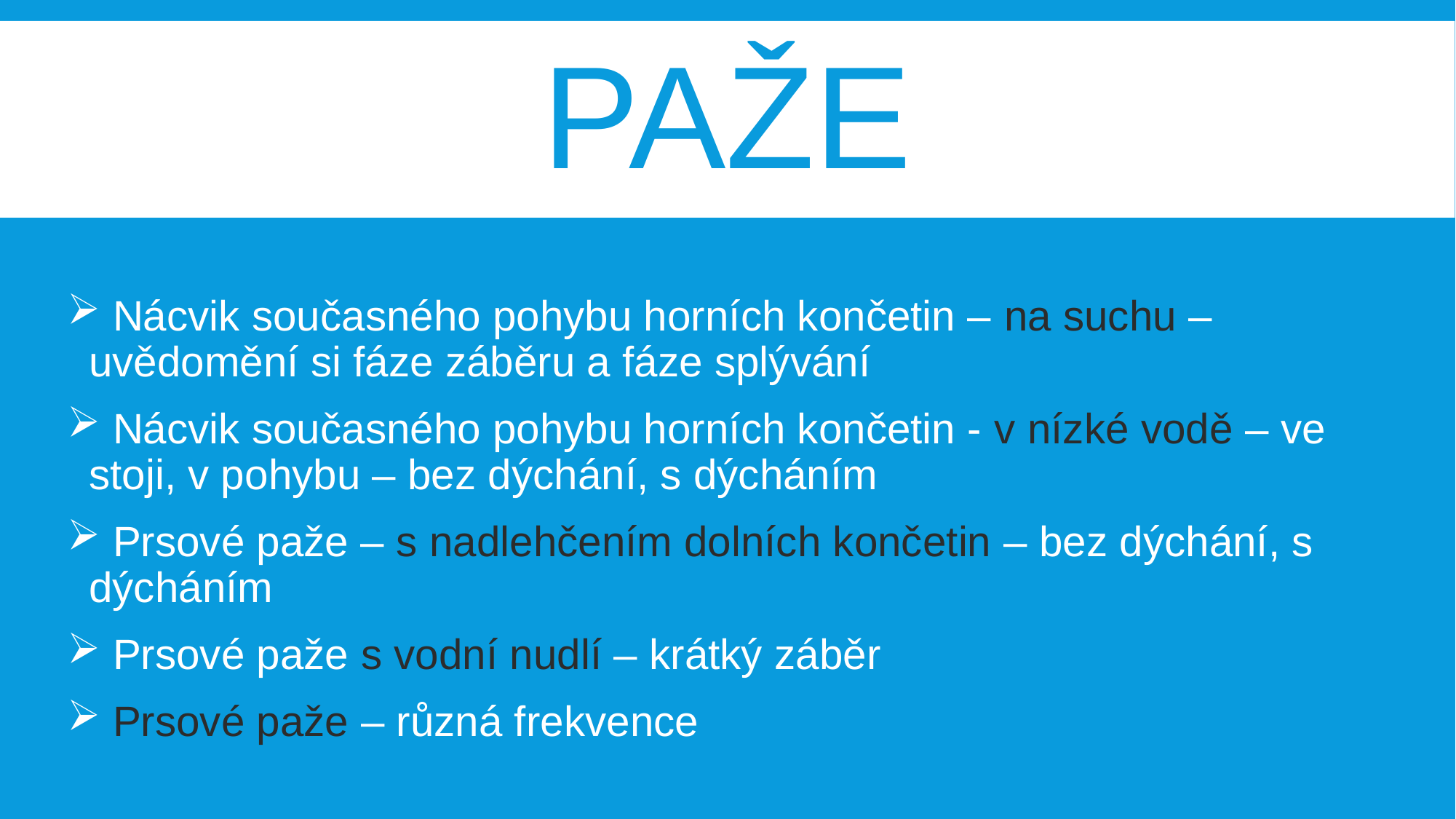

# paže
 Nácvik současného pohybu horních končetin – na suchu – uvědomění si fáze záběru a fáze splývání
 Nácvik současného pohybu horních končetin - v nízké vodě – ve stoji, v pohybu – bez dýchání, s dýcháním
 Prsové paže – s nadlehčením dolních končetin – bez dýchání, s dýcháním
 Prsové paže s vodní nudlí – krátký záběr
 Prsové paže – různá frekvence